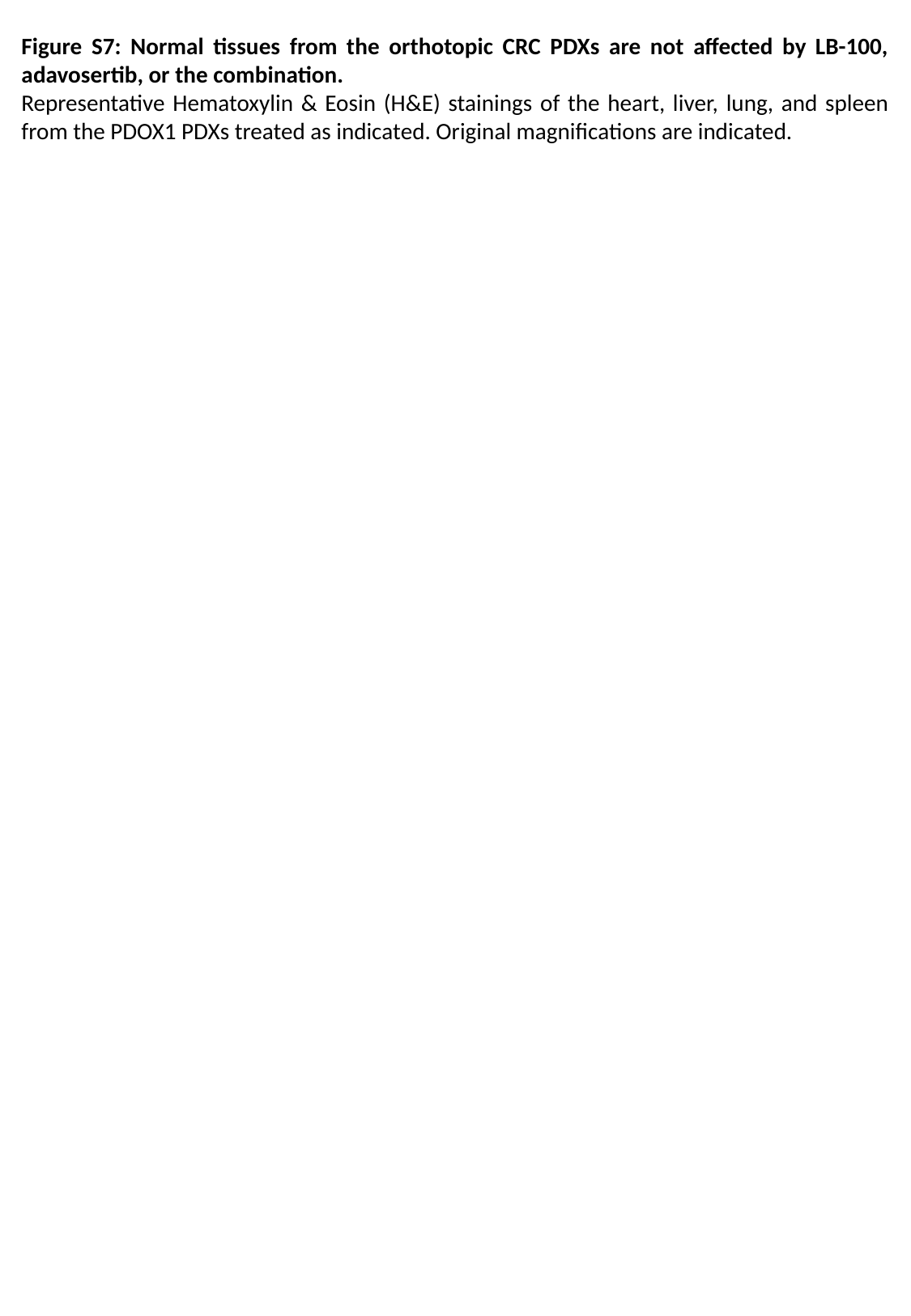

Figure S7: Normal tissues from the orthotopic CRC PDXs are not affected by LB-100, adavosertib, or the combination.
Representative Hematoxylin & Eosin (H&E) stainings of the heart, liver, lung, and spleen from the PDOX1 PDXs treated as indicated. Original magnifications are indicated.